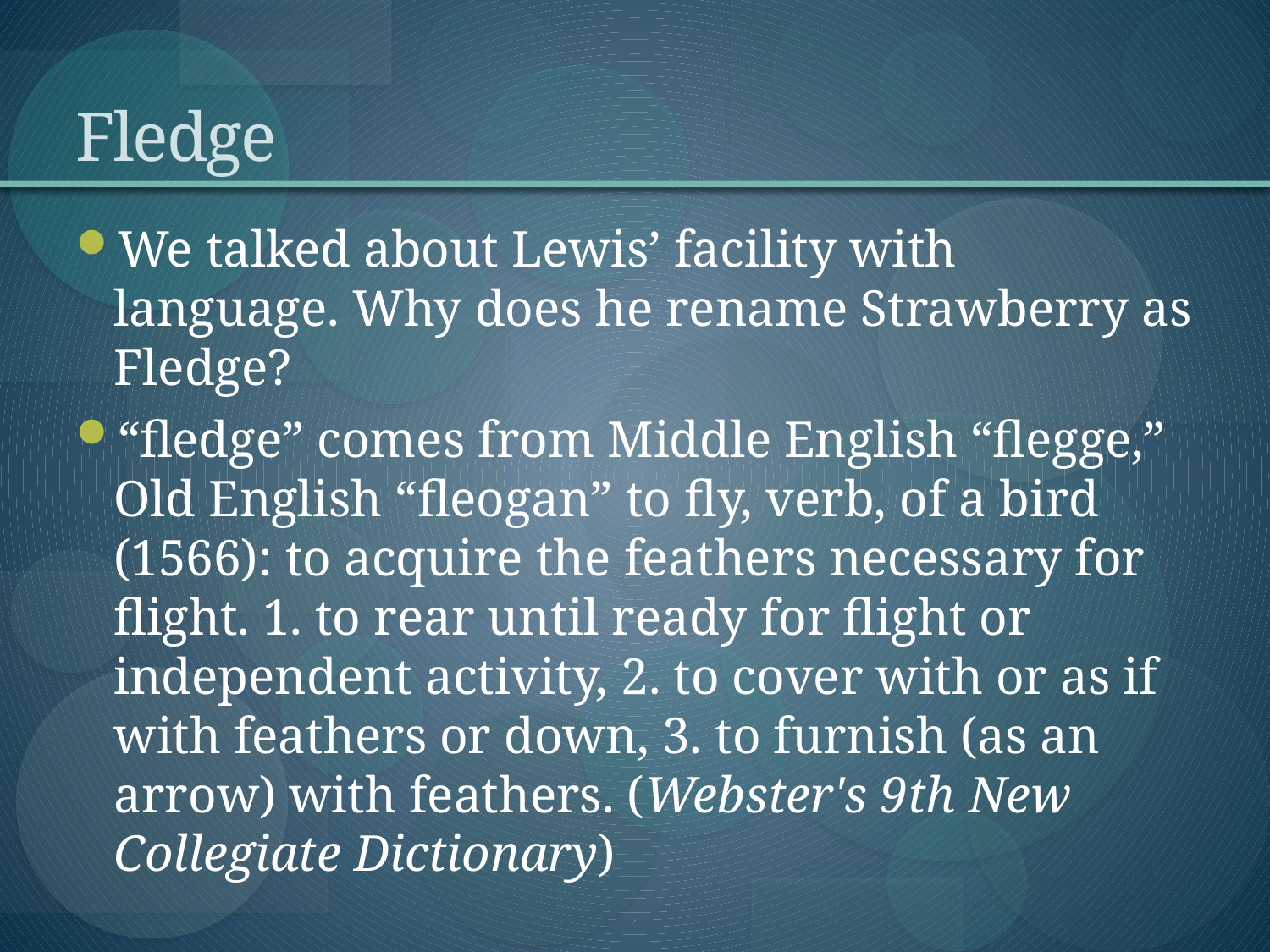

# Fledge

We talked about Lewis’ facility with language. Why does he rename Strawberry as Fledge?
“fledge” comes from Middle English “flegge,” Old English “fleogan” to fly, verb, of a bird (1566): to acquire the feathers necessary for flight. 1. to rear until ready for flight or independent activity, 2. to cover with or as if with feathers or down, 3. to furnish (as an arrow) with feathers. (Webster's 9th New Collegiate Dictionary)